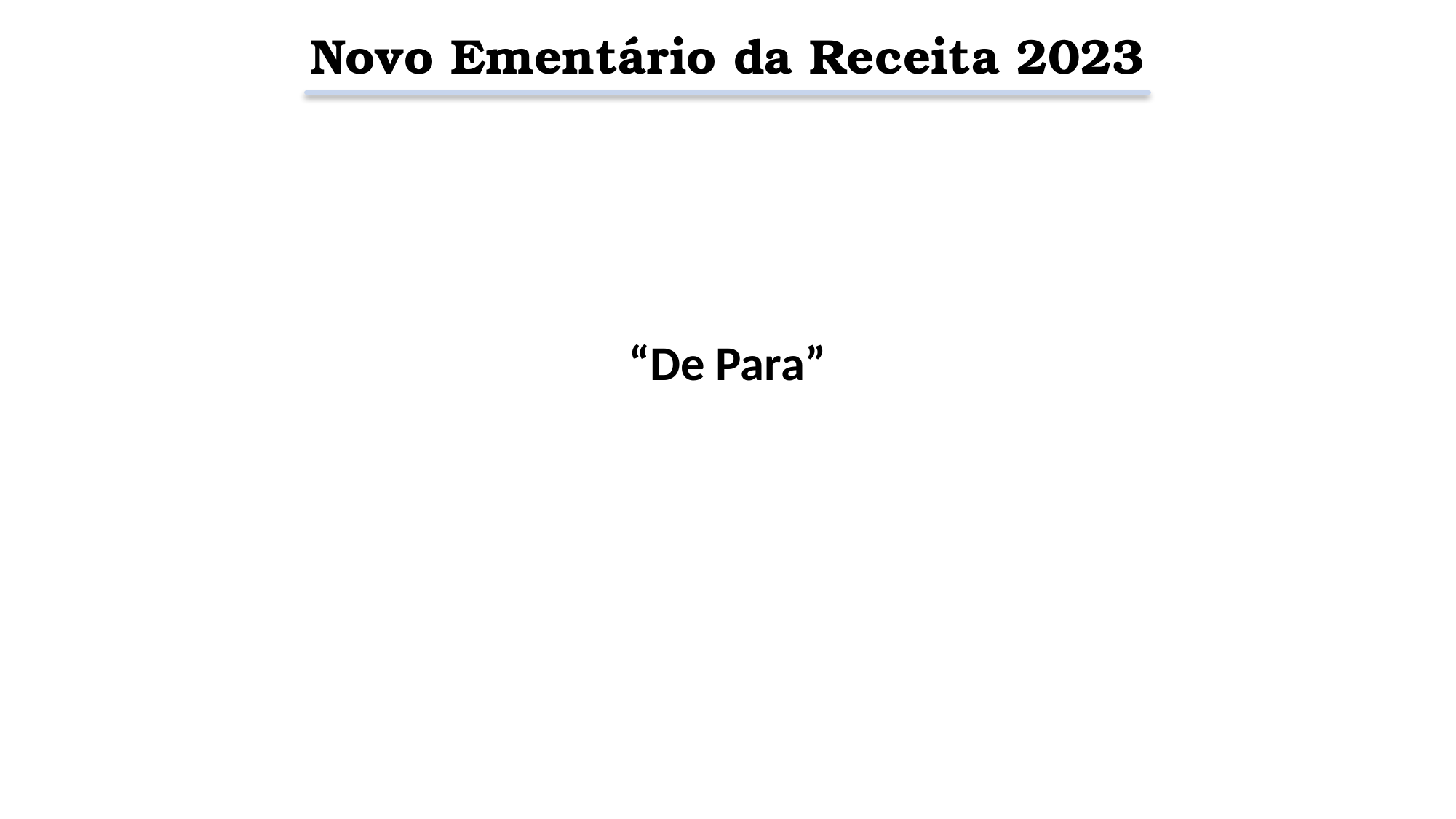

Novo Ementário da Receita 2023
“De Para”